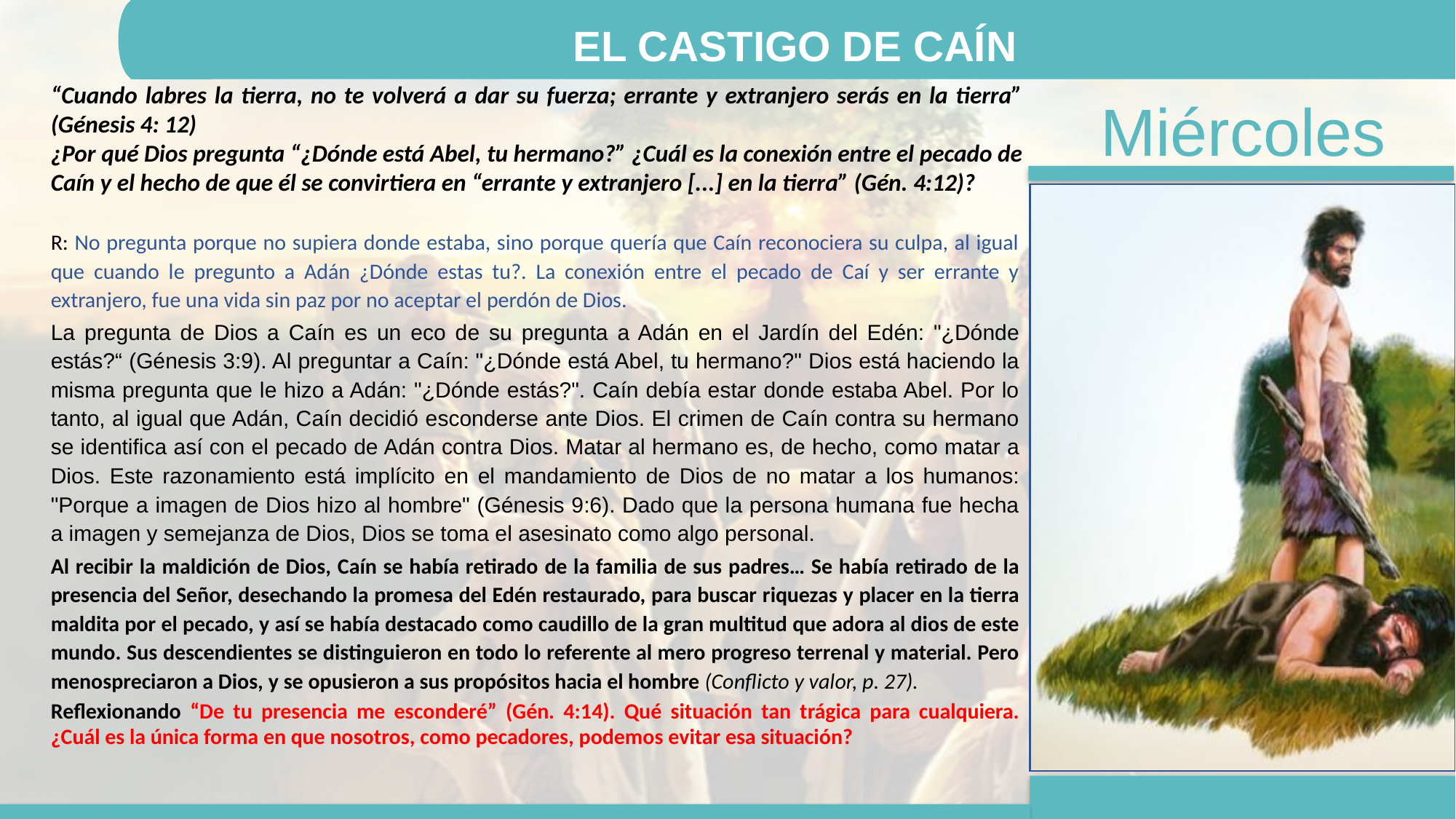

EL CASTIGO DE CAÍN
“Cuando labres la tierra, no te volverá a dar su fuerza; errante y extranjero serás en la tierra” (Génesis 4: 12)
¿Por qué Dios pregunta “¿Dónde está Abel, tu hermano?” ¿Cuál es la conexión entre el pecado de Caín y el hecho de que él se convirtiera en “errante y extranjero [...] en la tierra” (Gén. 4:12)?

R: No pregunta porque no supiera donde estaba, sino porque quería que Caín reconociera su culpa, al igual que cuando le pregunto a Adán ¿Dónde estas tu?. La conexión entre el pecado de Caí y ser errante y extranjero, fue una vida sin paz por no aceptar el perdón de Dios.
La pregunta de Dios a Caín es un eco de su pregunta a Adán en el Jardín del Edén: "¿Dónde estás?“ (Génesis 3:9). Al preguntar a Caín: "¿Dónde está Abel, tu hermano?" Dios está haciendo la misma pregunta que le hizo a Adán: "¿Dónde estás?". Caín debía estar donde estaba Abel. Por lo tanto, al igual que Adán, Caín decidió esconderse ante Dios. El crimen de Caín contra su hermano se identifica así con el pecado de Adán contra Dios. Matar al hermano es, de hecho, como matar a Dios. Este razonamiento está implícito en el mandamiento de Dios de no matar a los humanos: "Porque a imagen de Dios hizo al hombre" (Génesis 9:6). Dado que la persona humana fue hecha a imagen y semejanza de Dios, Dios se toma el asesinato como algo personal.
Al recibir la maldición de Dios, Caín se había retirado de la familia de sus padres… Se había retirado de la presencia del Señor, desechando la promesa del Edén restaurado, para buscar riquezas y placer en la tierra maldita por el pecado, y así se había destacado como caudillo de la gran multitud que adora al dios de este mundo. Sus descendientes se distinguieron en todo lo referente al mero progreso terrenal y material. Pero menospreciaron a Dios, y se opusieron a sus propósitos hacia el hombre (Conflicto y valor, p. 27).
Reflexionando “De tu presencia me esconderé” (Gén. 4:14). Qué situación tan trágica para cualquiera. ¿Cuál es la única forma en que nosotros, como pecadores, podemos evitar esa situación?